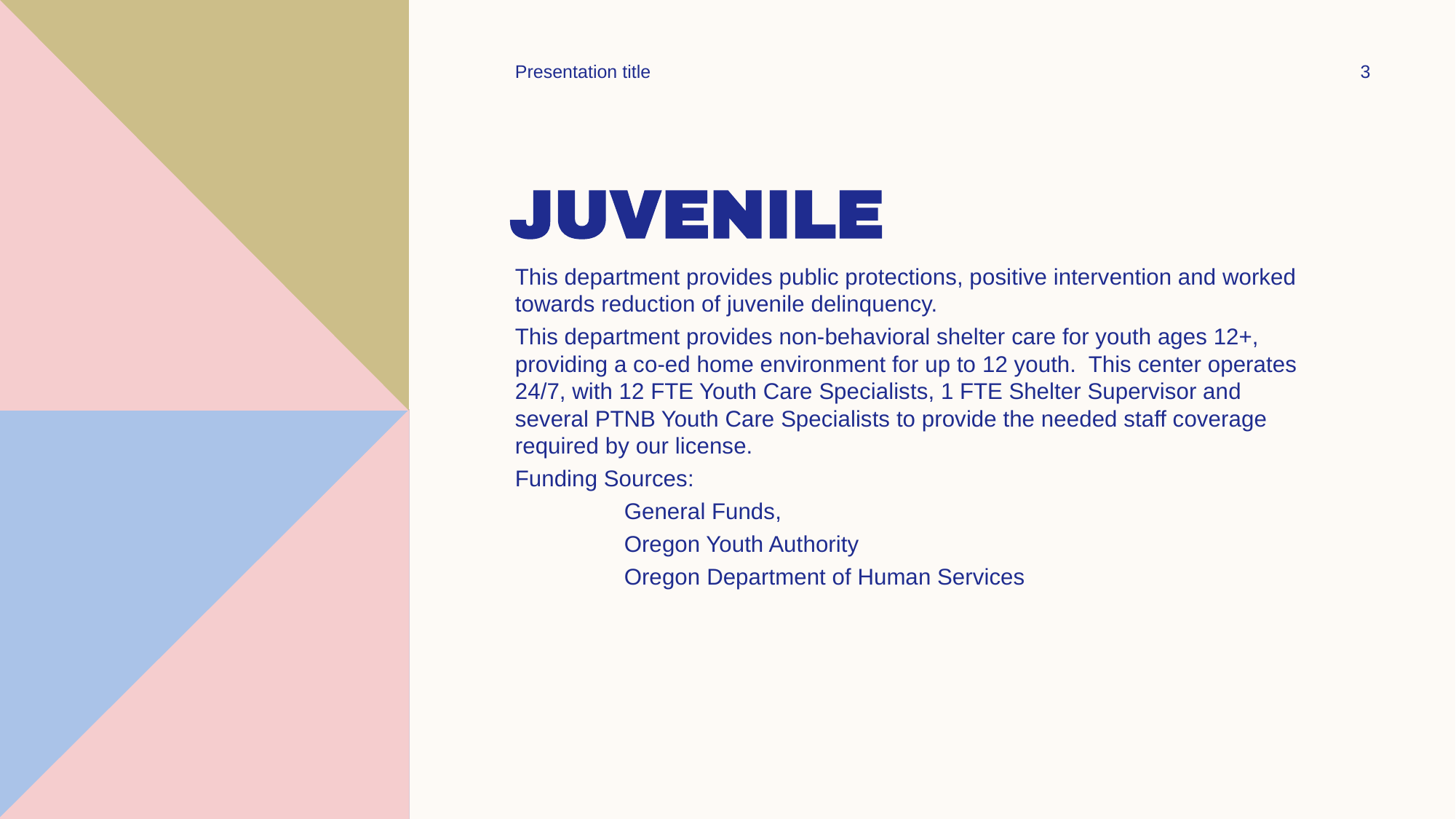

Presentation title
3
# Juvenile
This department provides public protections, positive intervention and worked towards reduction of juvenile delinquency.
This department provides non-behavioral shelter care for youth ages 12+, providing a co-ed home environment for up to 12 youth.  This center operates 24/7, with 12 FTE Youth Care Specialists, 1 FTE Shelter Supervisor and several PTNB Youth Care Specialists to provide the needed staff coverage required by our license.
Funding Sources:
	General Funds,
	Oregon Youth Authority
	Oregon Department of Human Services